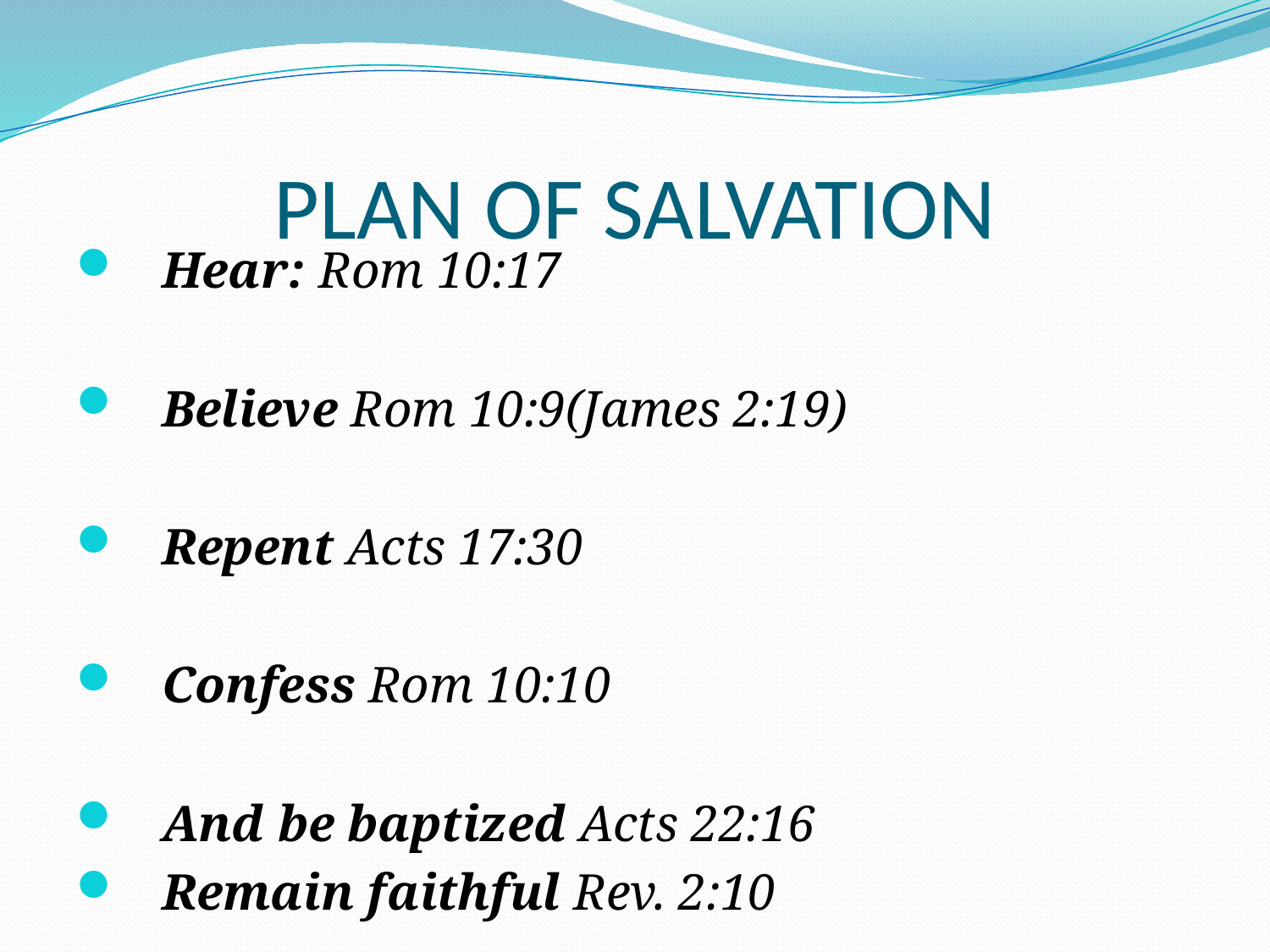

# PLAN OF SALVATION
   Hear: Rom 10:17

   Believe Rom 10:9(James 2:19)

   Repent Acts 17:30

   Confess Rom 10:10

   And be baptized Acts 22:16
   Remain faithful Rev. 2:10